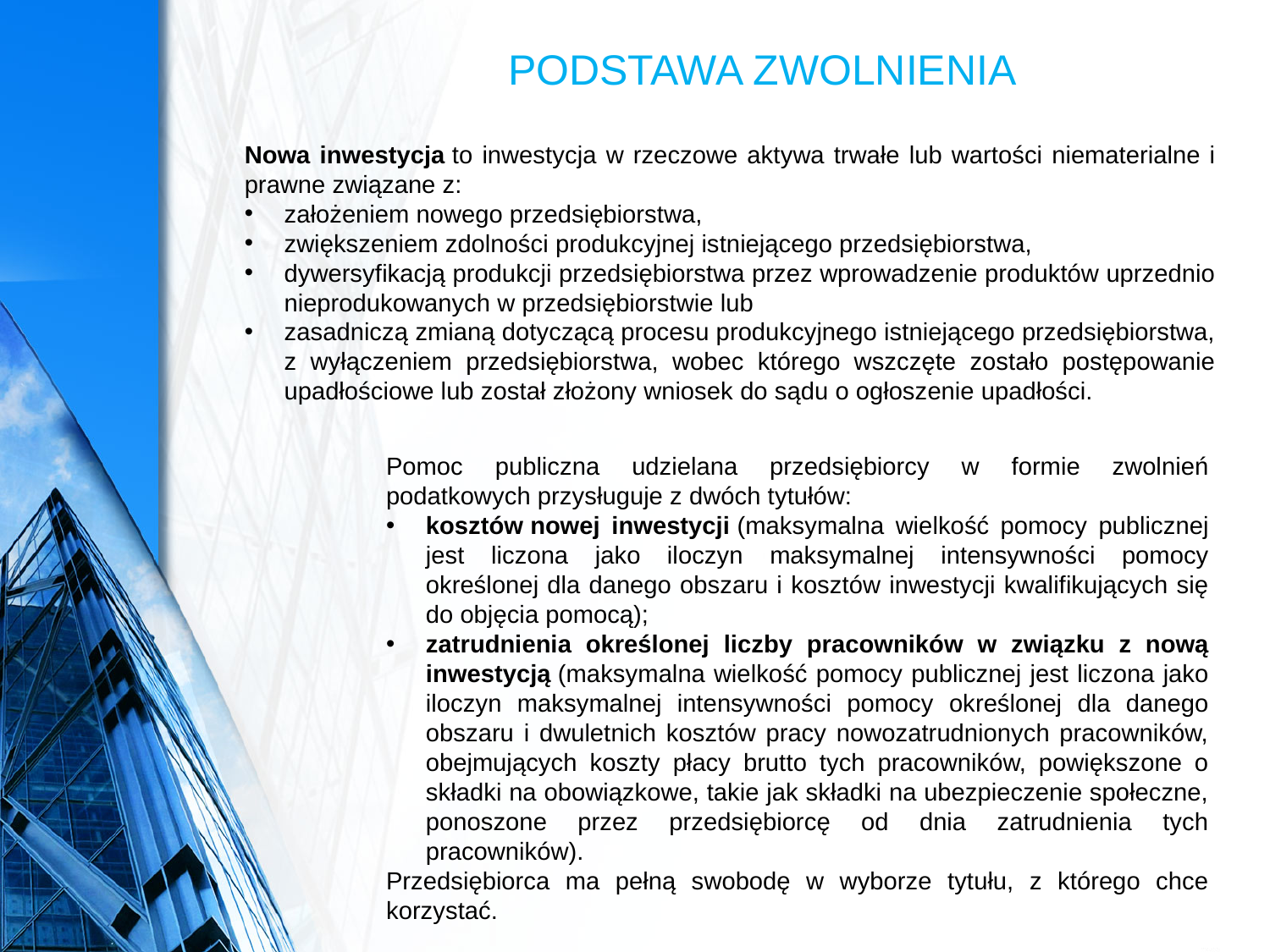

# PODSTAWA ZWOLNIENIA
Nowa inwestycja to inwestycja w rzeczowe aktywa trwałe lub wartości niematerialne i prawne związane z:
założeniem nowego przedsiębiorstwa,
zwiększeniem zdolności produkcyjnej istniejącego przedsiębiorstwa,
dywersyfikacją produkcji przedsiębiorstwa przez wprowadzenie produktów uprzednio nieprodukowanych w przedsiębiorstwie lub
zasadniczą zmianą dotyczącą procesu produkcyjnego istniejącego przedsiębiorstwa, z wyłączeniem przedsiębiorstwa, wobec którego wszczęte zostało postępowanie upadłościowe lub został złożony wniosek do sądu o ogłoszenie upadłości.
Pomoc publiczna udzielana przedsiębiorcy w formie zwolnień podatkowych przysługuje z dwóch tytułów:
kosztów nowej inwestycji (maksymalna wielkość pomocy publicznej jest liczona jako iloczyn maksymalnej intensywności pomocy określonej dla danego obszaru i kosztów inwestycji kwalifikujących się do objęcia pomocą);
zatrudnienia określonej liczby pracowników w związku z nową inwestycją (maksymalna wielkość pomocy publicznej jest liczona jako iloczyn maksymalnej intensywności pomocy określonej dla danego obszaru i dwuletnich kosztów pracy nowozatrudnionych pracowników, obejmujących koszty płacy brutto tych pracowników, powiększone o składki na obowiązkowe, takie jak składki na ubezpieczenie społeczne, ponoszone przez przedsiębiorcę od dnia zatrudnienia tych pracowników).
Przedsiębiorca ma pełną swobodę w wyborze tytułu, z którego chce korzystać.